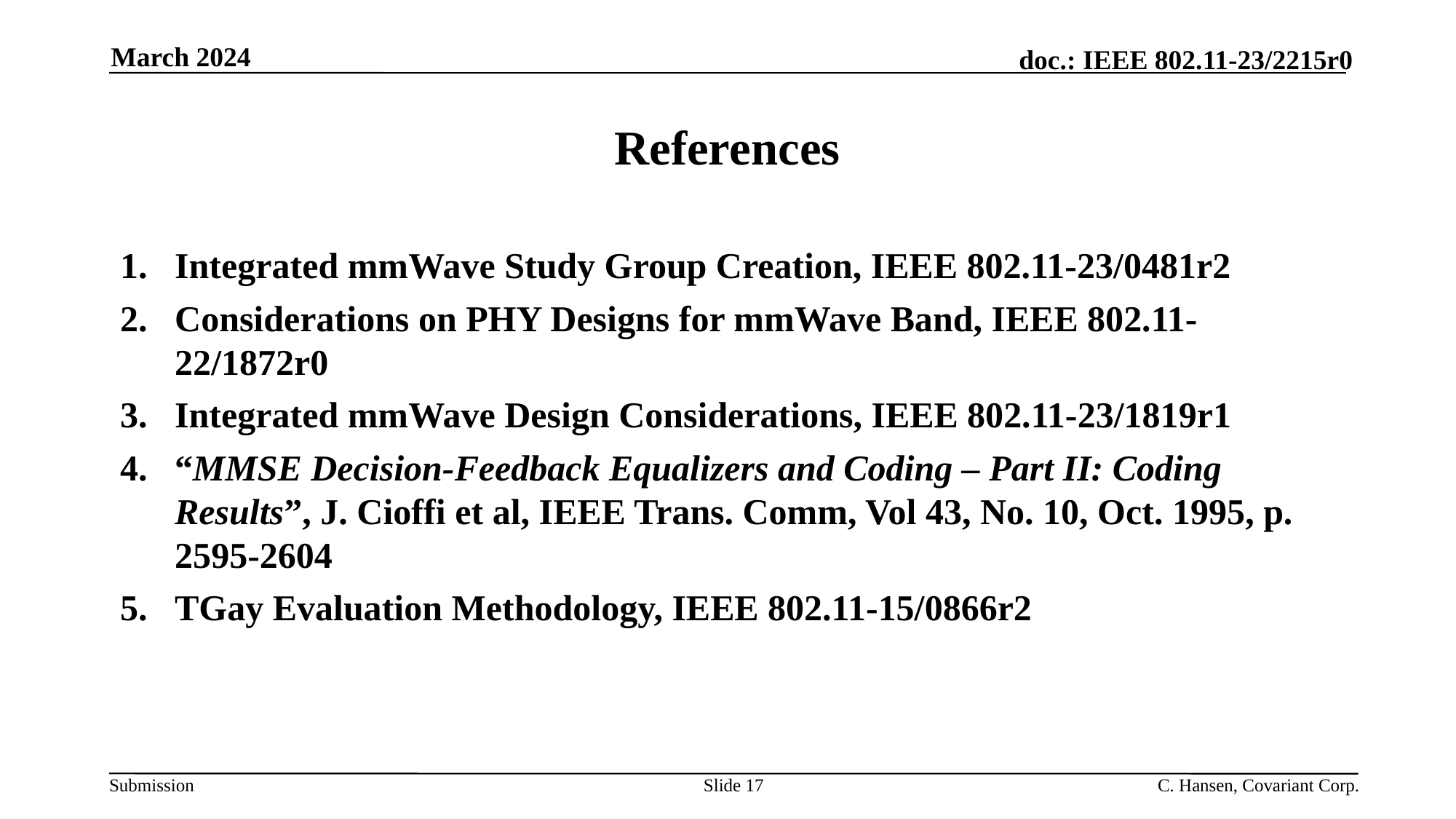

March 2024
# References
Integrated mmWave Study Group Creation, IEEE 802.11-23/0481r2
Considerations on PHY Designs for mmWave Band, IEEE 802.11-22/1872r0
Integrated mmWave Design Considerations, IEEE 802.11-23/1819r1
“MMSE Decision-Feedback Equalizers and Coding – Part II: Coding Results”, J. Cioffi et al, IEEE Trans. Comm, Vol 43, No. 10, Oct. 1995, p. 2595-2604
TGay Evaluation Methodology, IEEE 802.11-15/0866r2

Slide 17
C. Hansen, Covariant Corp.